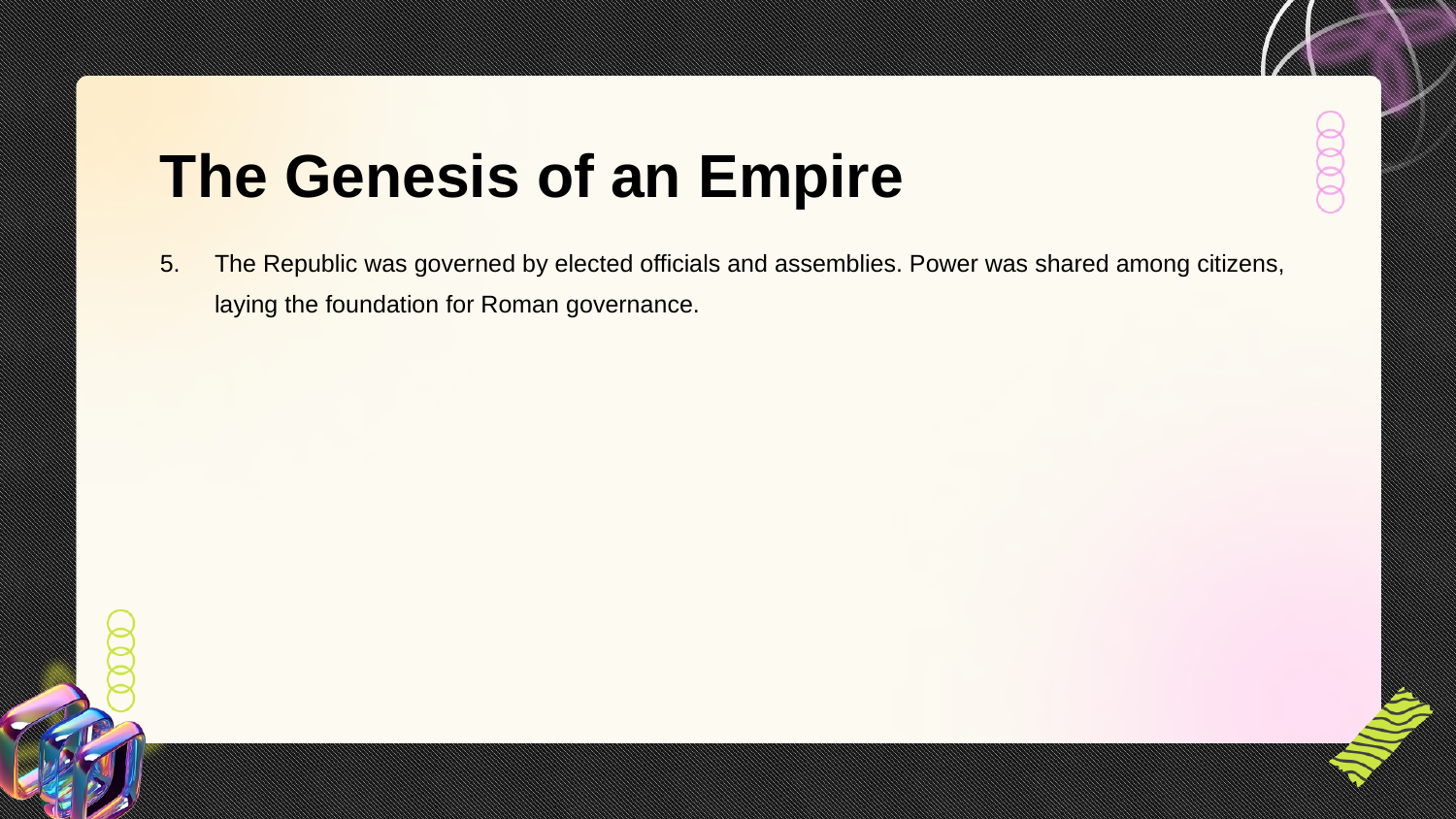

The Genesis of an Empire
The Republic was governed by elected officials and assemblies. Power was shared among citizens, laying the foundation for Roman governance.